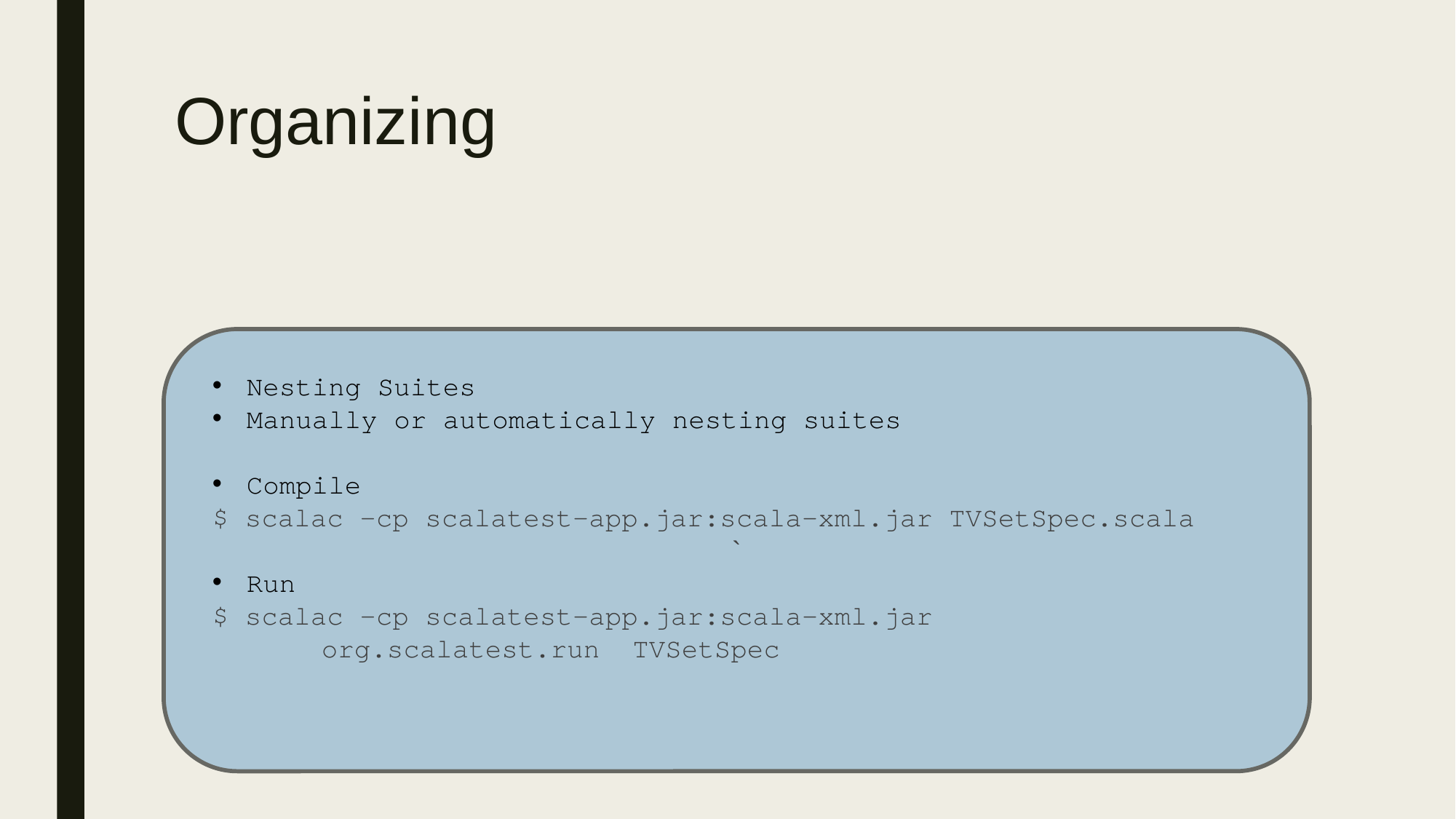

# Organizing
`

Nesting Suites
Manually or automatically nesting suites

Compile
$ scalac –cp scalatest-app.jar:scala-xml.jar TVSetSpec.scala

Run
$ scalac –cp scalatest-app.jar:scala-xml.jar
	org.scalatest.run  TVSetSpec